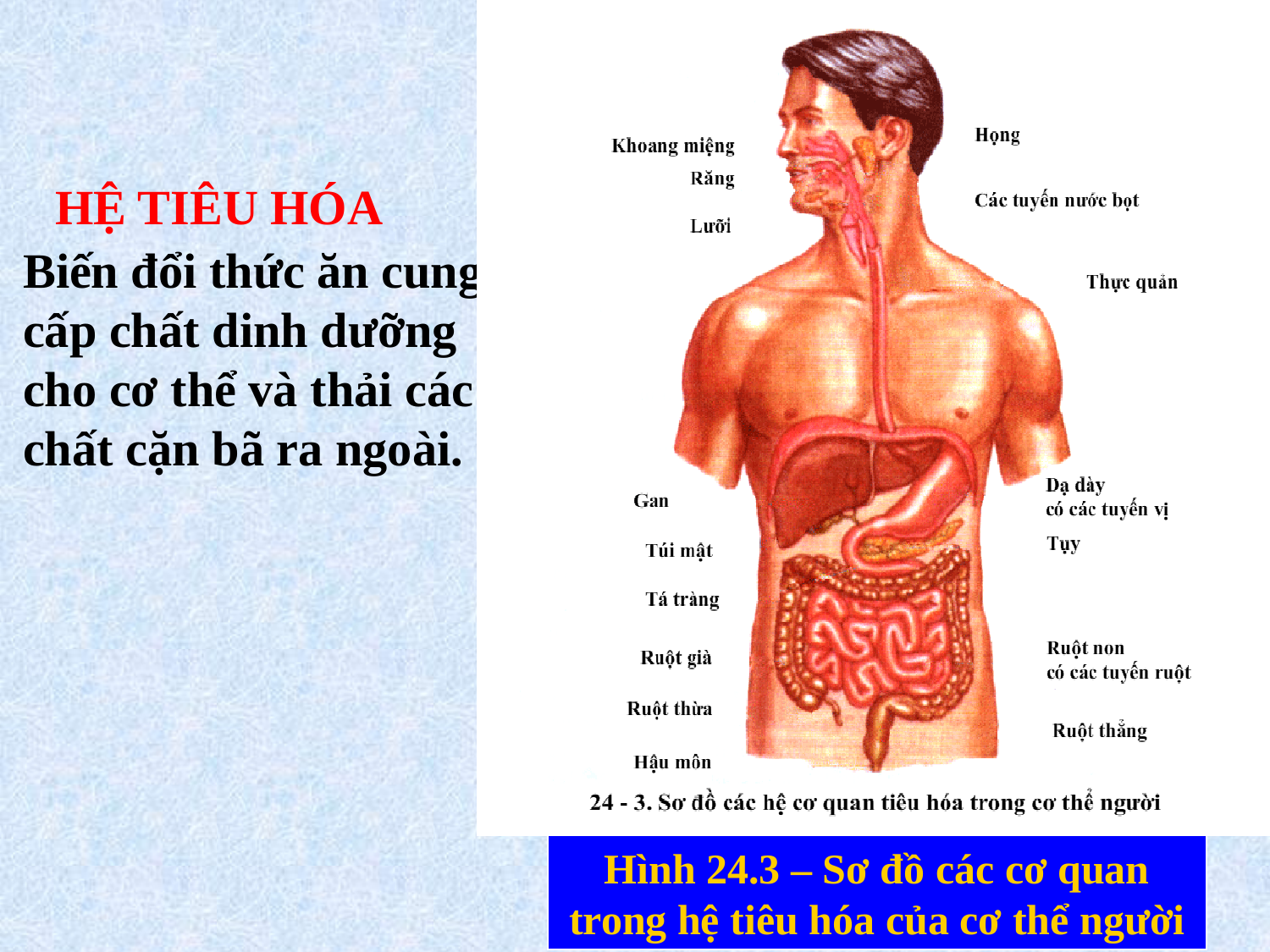

Hình 24.3 – Sơ đồ các cơ quan trong hệ tiêu hóa của cơ thể người
HỆ TIÊU HÓA
Biến đổi thức ăn cung cấp chất dinh dưỡng cho cơ thể và thải các chất cặn bã ra ngoài.